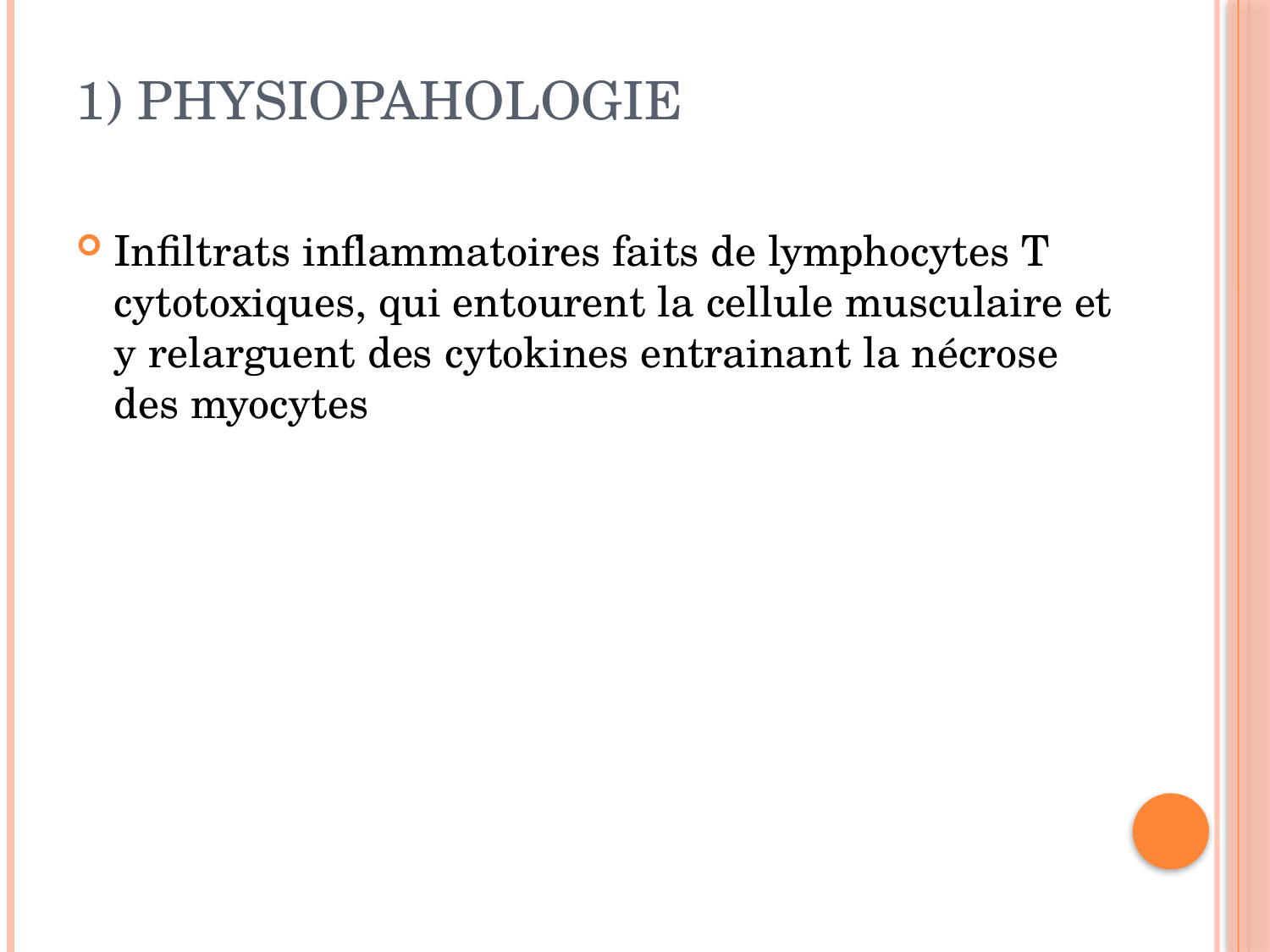

# 1) Physiopahologie

Infiltrats inflammatoires faits de lymphocytes T cytotoxiques, qui entourent la cellule musculaire et y relarguent des cytokines entrainant la nécrose des myocytes